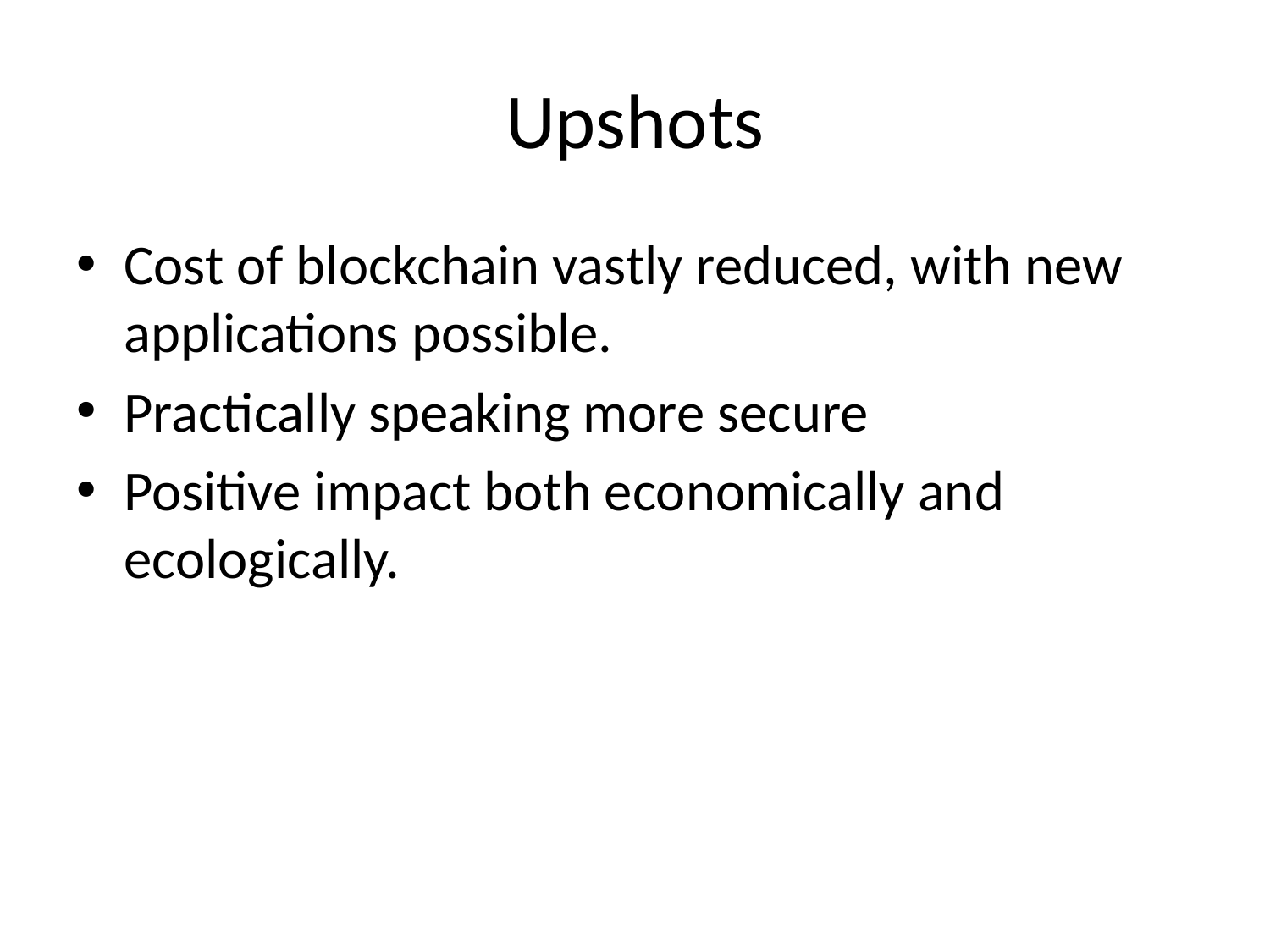

# Upshots
Cost of blockchain vastly reduced, with new applications possible.
Practically speaking more secure
Positive impact both economically and ecologically.